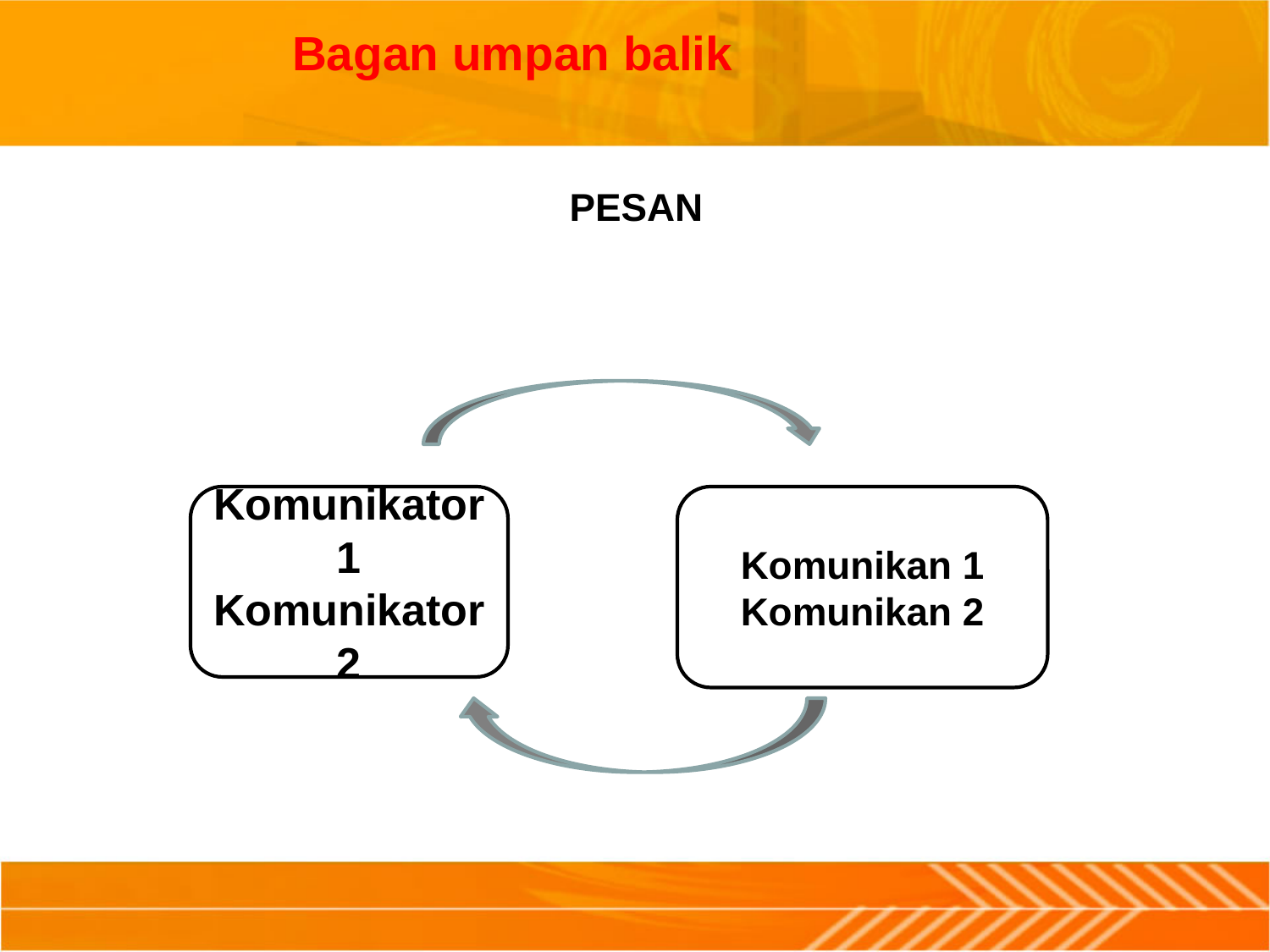

# Bagan umpan balik
				      PESAN

Komunikator 1
Komunikator 2
Komunikan 1
Komunikan 2